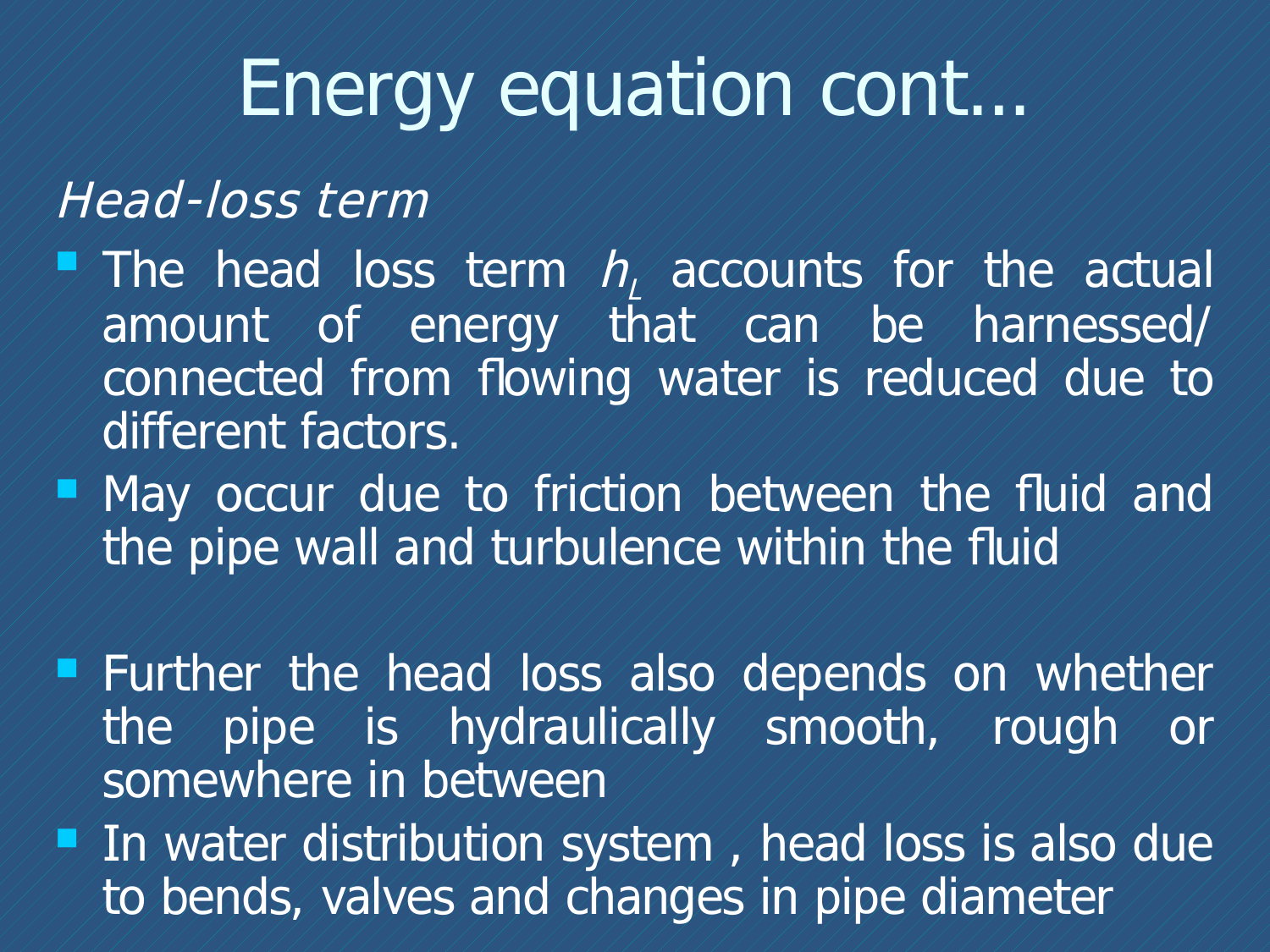

# Energy equation cont…
Head-loss term
The head loss term hL accounts for the actual amount of energy that can be harnessed/ connected from flowing water is reduced due to different factors.
May occur due to friction between the fluid and the pipe wall and turbulence within the fluid

Further the head loss also depends on whether the pipe is hydraulically smooth, rough or somewhere in between
In water distribution system , head loss is also due to bends, valves and changes in pipe diameter